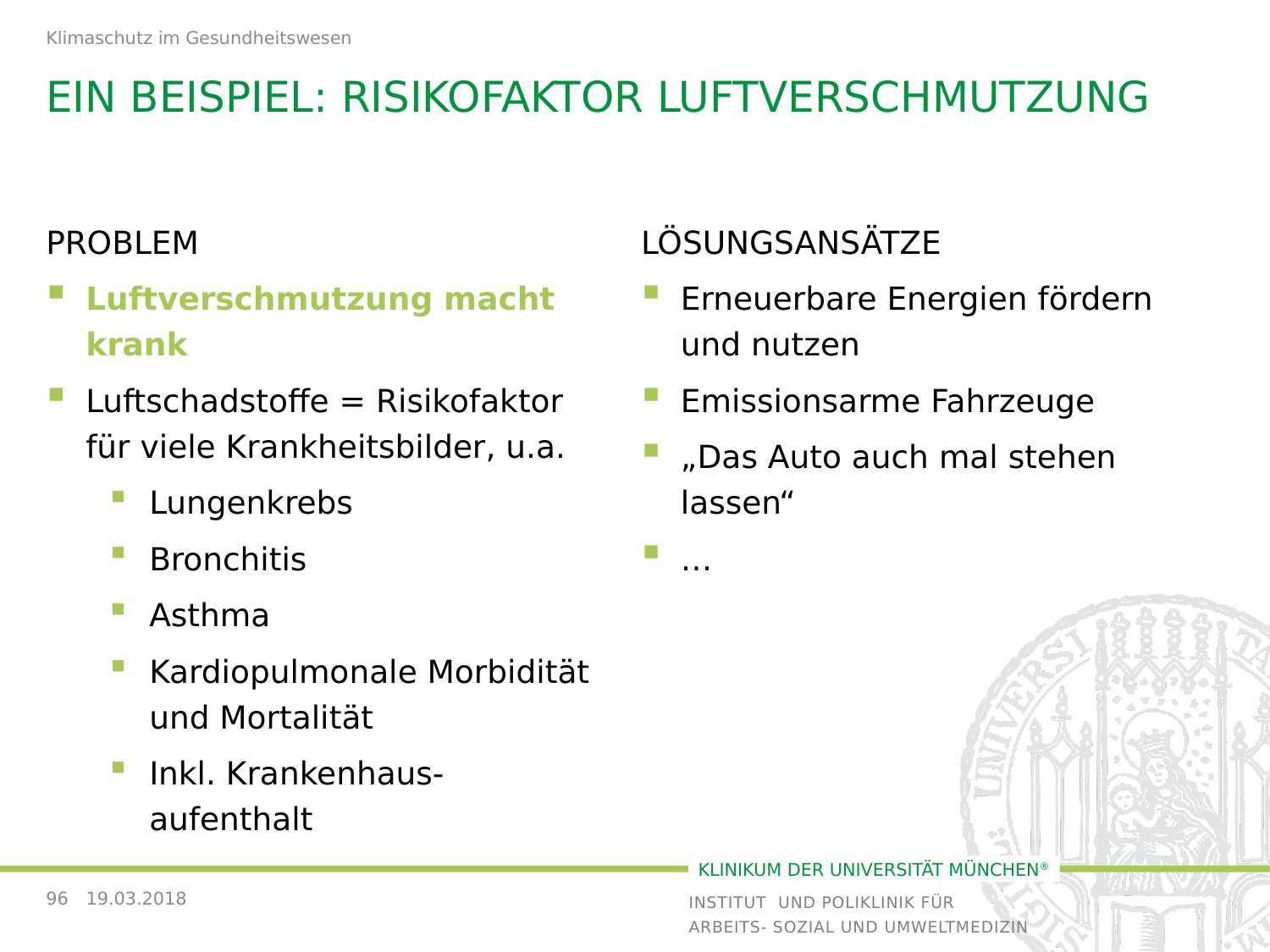

Klimaschutz im Gesundheitswesen
# Ein Beispiel: Risikofaktor Luftverschmutzung
PROBLEM
Luftverschmutzung macht krank
Luftschadstoffe = Risikofaktor für viele Krankheitsbilder, u.a.
Lungenkrebs
Bronchitis
Asthma
Kardiopulmonale Morbidität und Mortalität
Inkl. Krankenhaus-aufenthalt

LÖSUNGSANSÄTZE
Erneuerbare Energien fördern und nutzen
Emissionsarme Fahrzeuge
„Das Auto auch mal stehen lassen“
…

96
19.03.2018